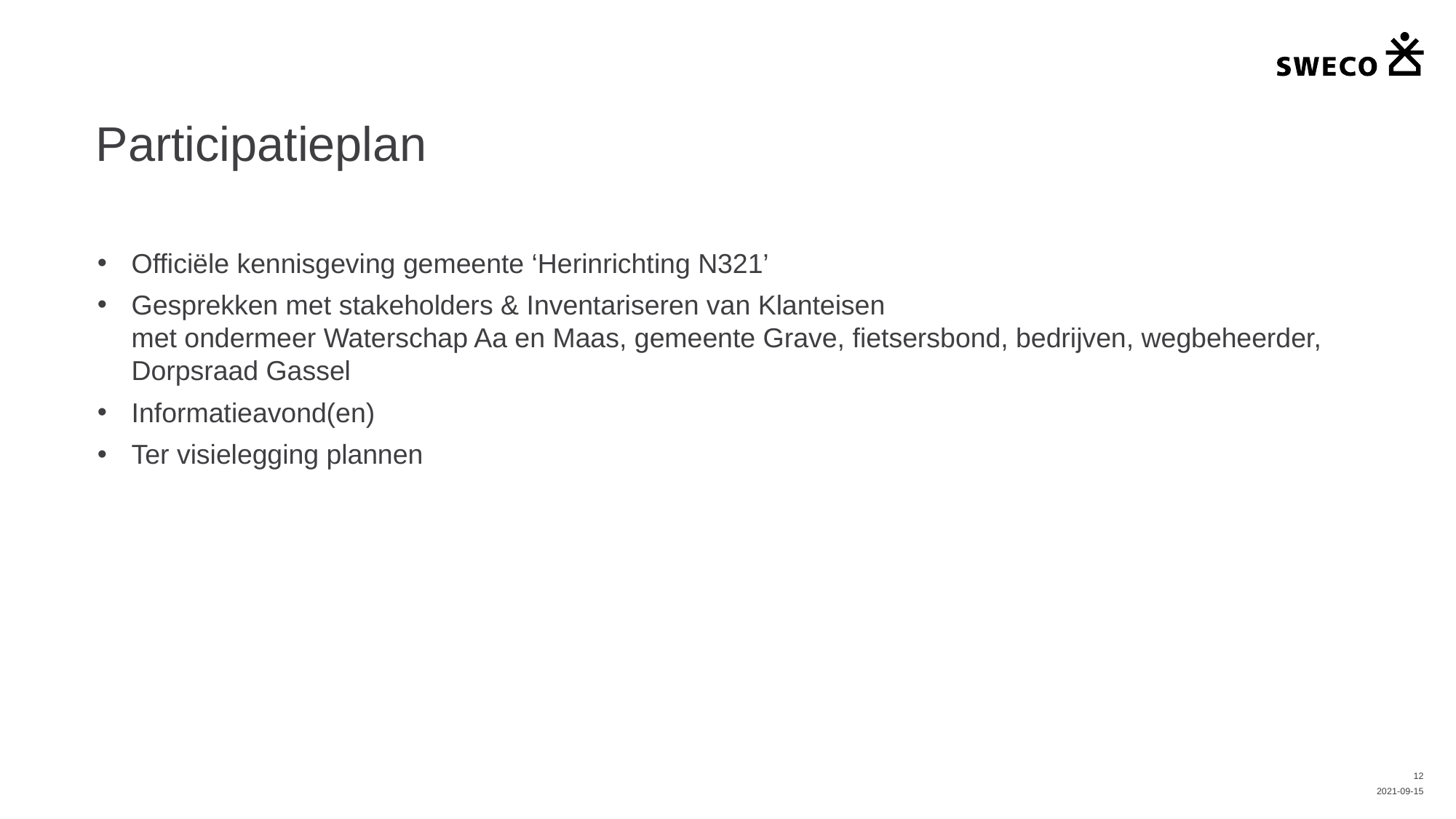

# Participatieplan
Officiële kennisgeving gemeente ‘Herinrichting N321’
Gesprekken met stakeholders & Inventariseren van Klanteisen
met ondermeer Waterschap Aa en Maas, gemeente Grave, fietsersbond, bedrijven, wegbeheerder, Dorpsraad Gassel
Informatieavond(en)
Ter visielegging plannen

12
2021-09-15